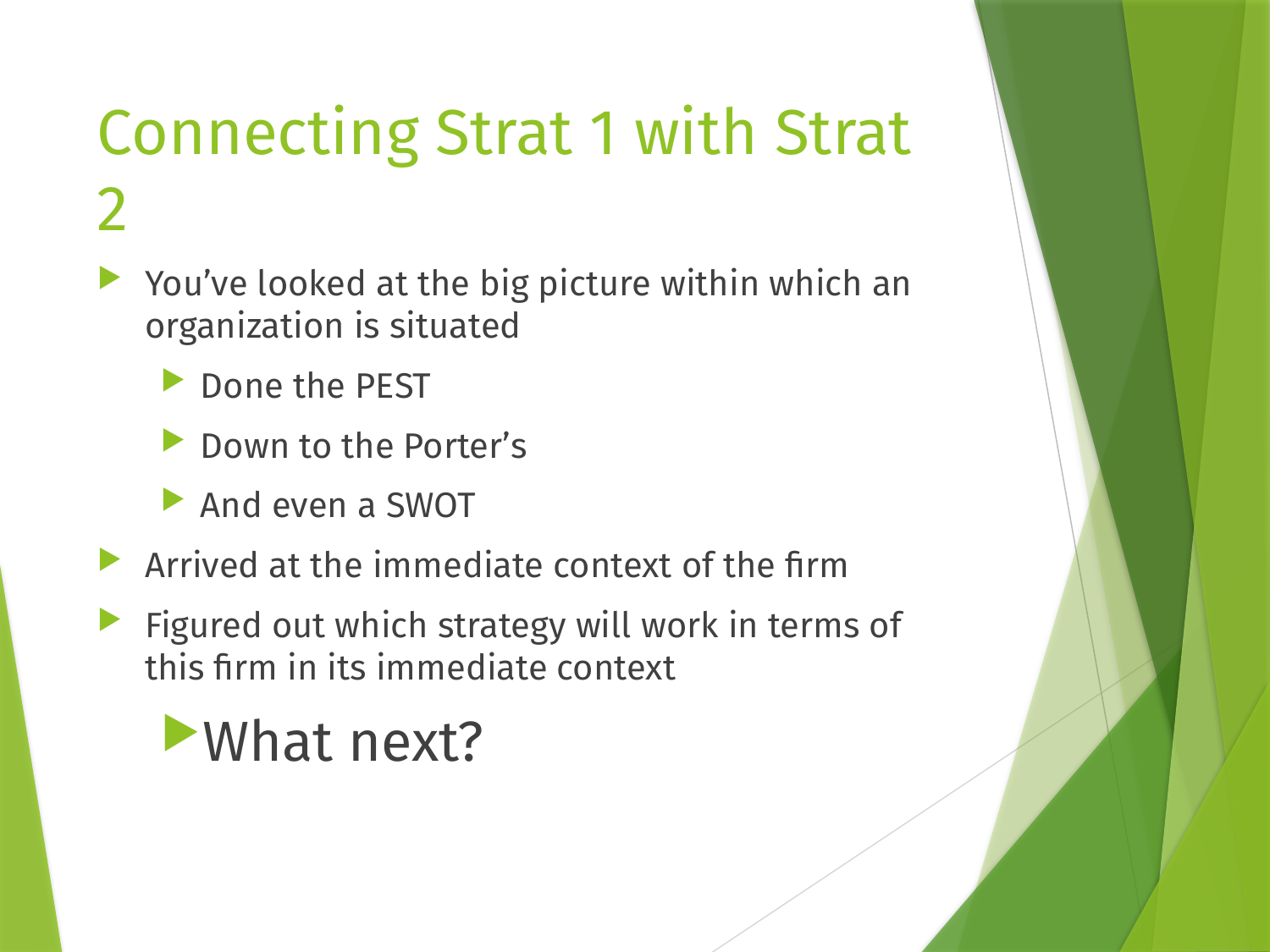

# Connecting Strat 1 with Strat 2
You’ve looked at the big picture within which an organization is situated
Done the PEST
Down to the Porter’s
And even a SWOT
Arrived at the immediate context of the firm
Figured out which strategy will work in terms of this firm in its immediate context
What next?